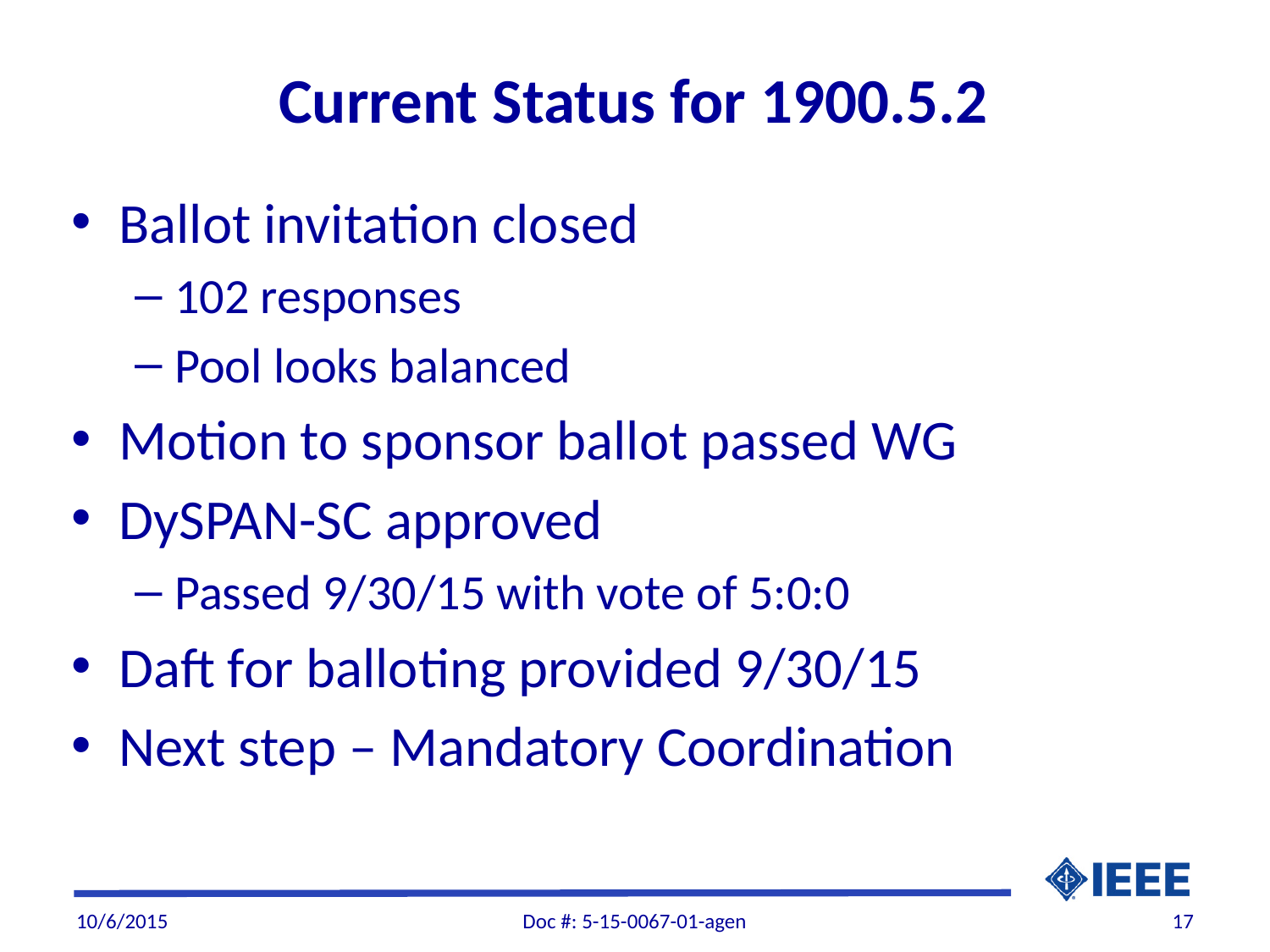

# Current Status for 1900.5.2
Ballot invitation closed
102 responses
Pool looks balanced
Motion to sponsor ballot passed WG
DySPAN-SC approved
Passed 9/30/15 with vote of 5:0:0
Daft for balloting provided 9/30/15
Next step – Mandatory Coordination
10/6/2015
Doc #: 5-15-0067-01-agen
17